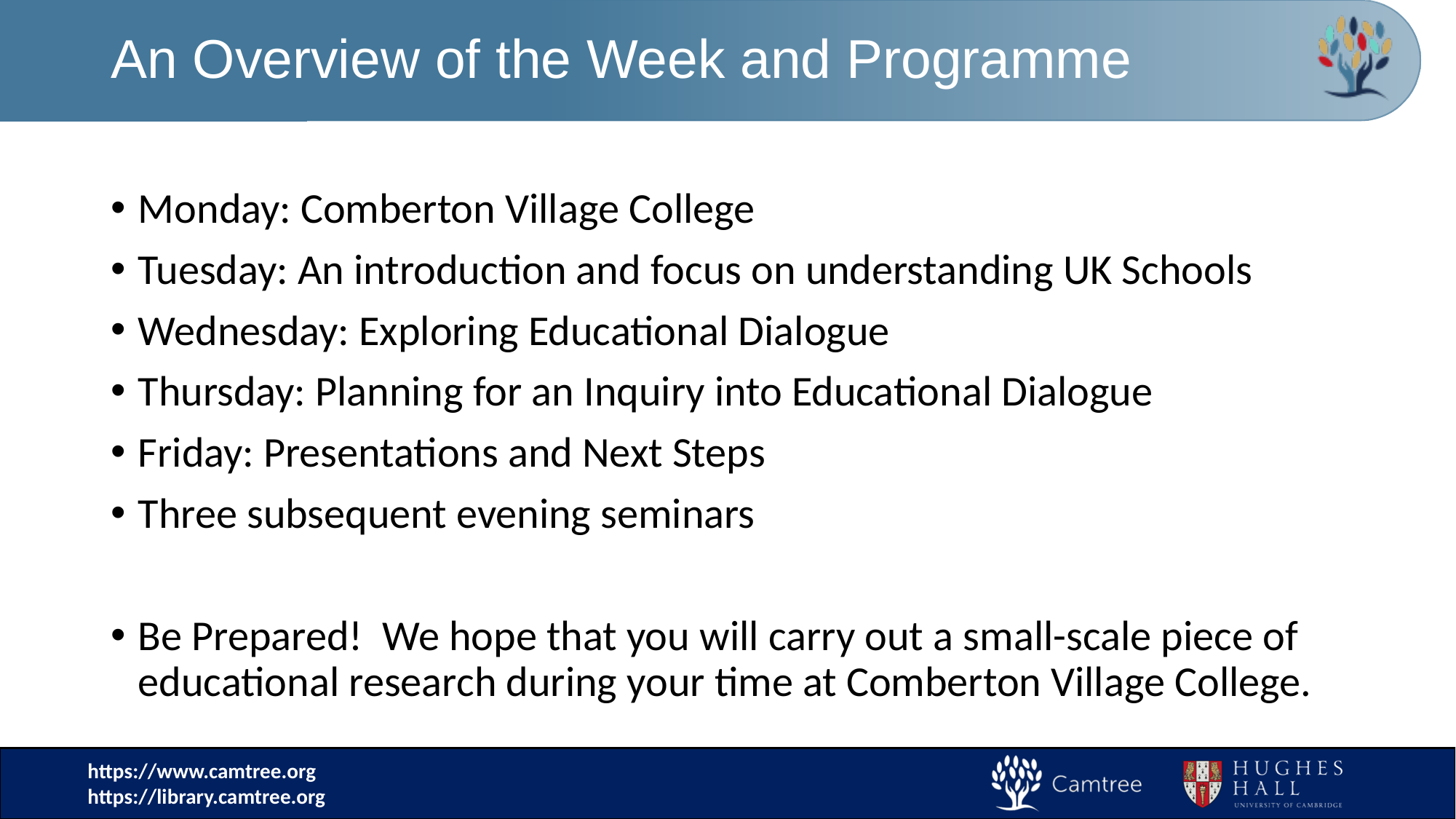

# An Overview of the Week and Programme
Monday: Comberton Village College
Tuesday: An introduction and focus on understanding UK Schools
Wednesday: Exploring Educational Dialogue
Thursday: Planning for an Inquiry into Educational Dialogue
Friday: Presentations and Next Steps
Three subsequent evening seminars

Be Prepared!  We hope that you will carry out a small-scale piece of educational research during your time at Comberton Village College.